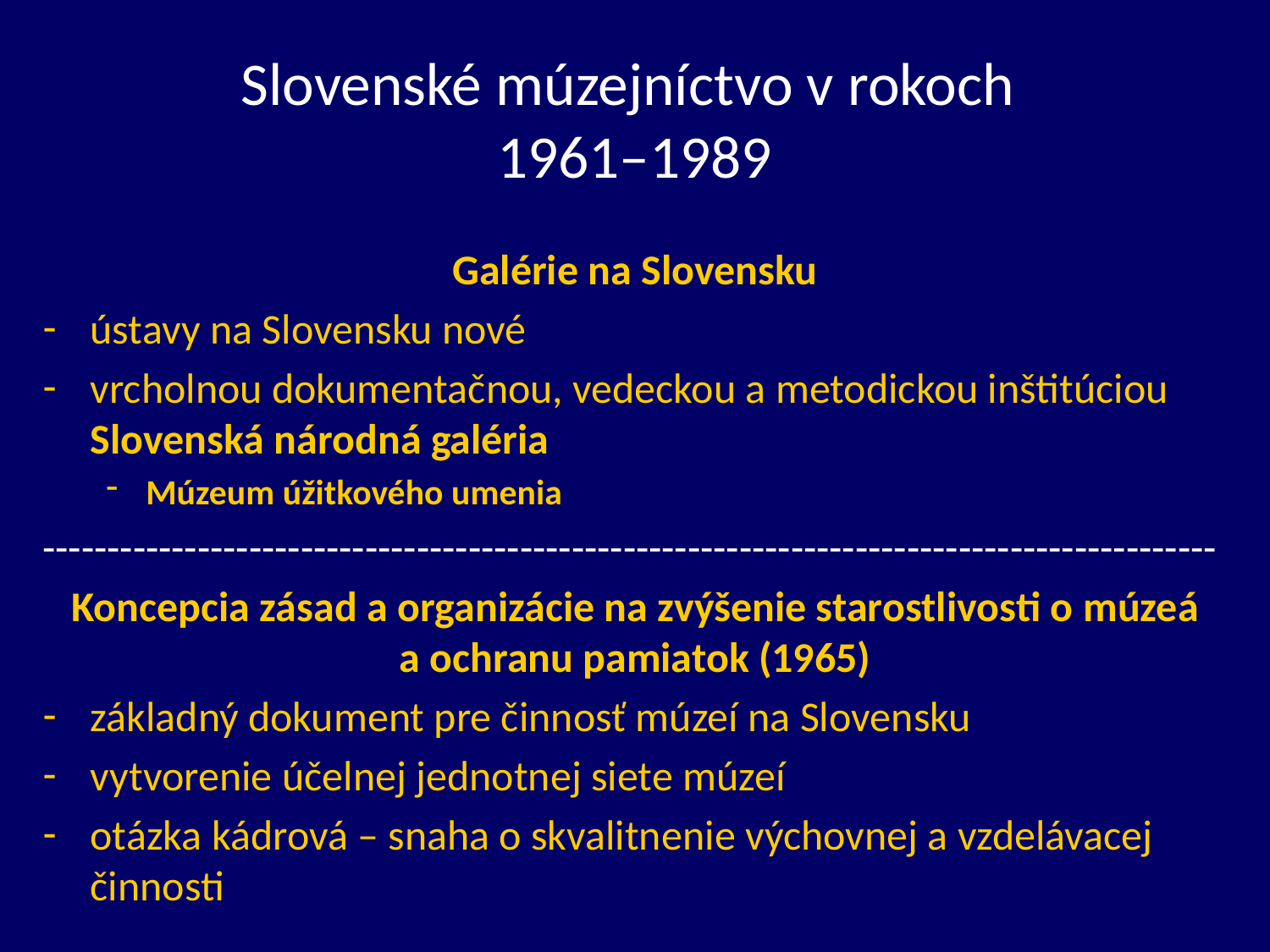

# Slovenské múzejníctvo v rokoch 1961–1989
Galérie na Slovensku
ústavy na Slovensku nové
vrcholnou dokumentačnou, vedeckou a metodickou inštitúciou Slovenská národná galéria
Múzeum úžitkového umenia
-------------------------------------------------------------------------------------------
Koncepcia zásad a organizácie na zvýšenie starostlivosti o múzeá a ochranu pamiatok (1965)
základný dokument pre činnosť múzeí na Slovensku
vytvorenie účelnej jednotnej siete múzeí
otázka kádrová – snaha o skvalitnenie výchovnej a vzdelávacej činnosti